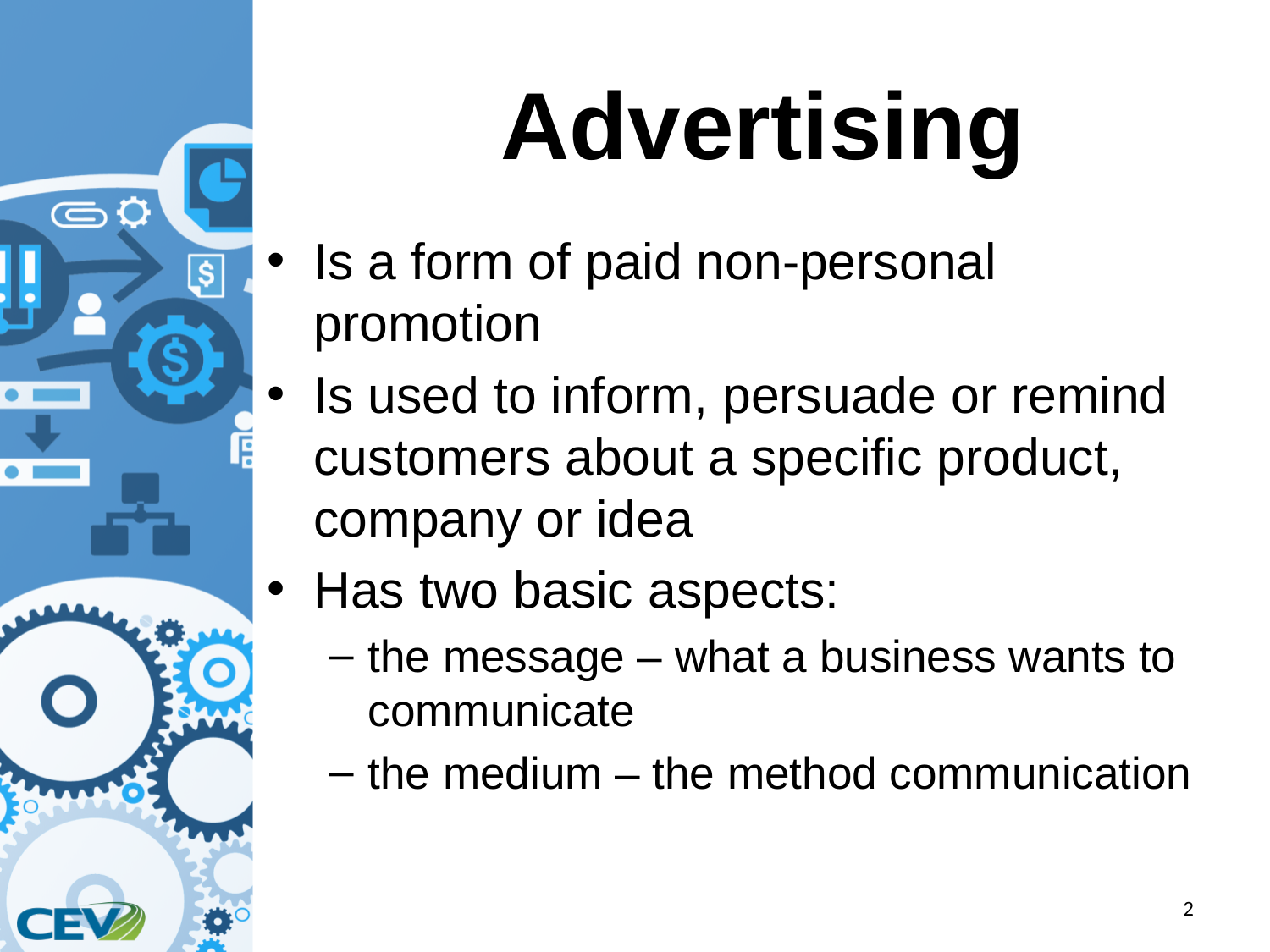

# Advertising
Is a form of paid non-personal promotion
Is used to inform, persuade or remind customers about a specific product, company or idea
Has two basic aspects:
the message – what a business wants to communicate
the medium – the method communication

2